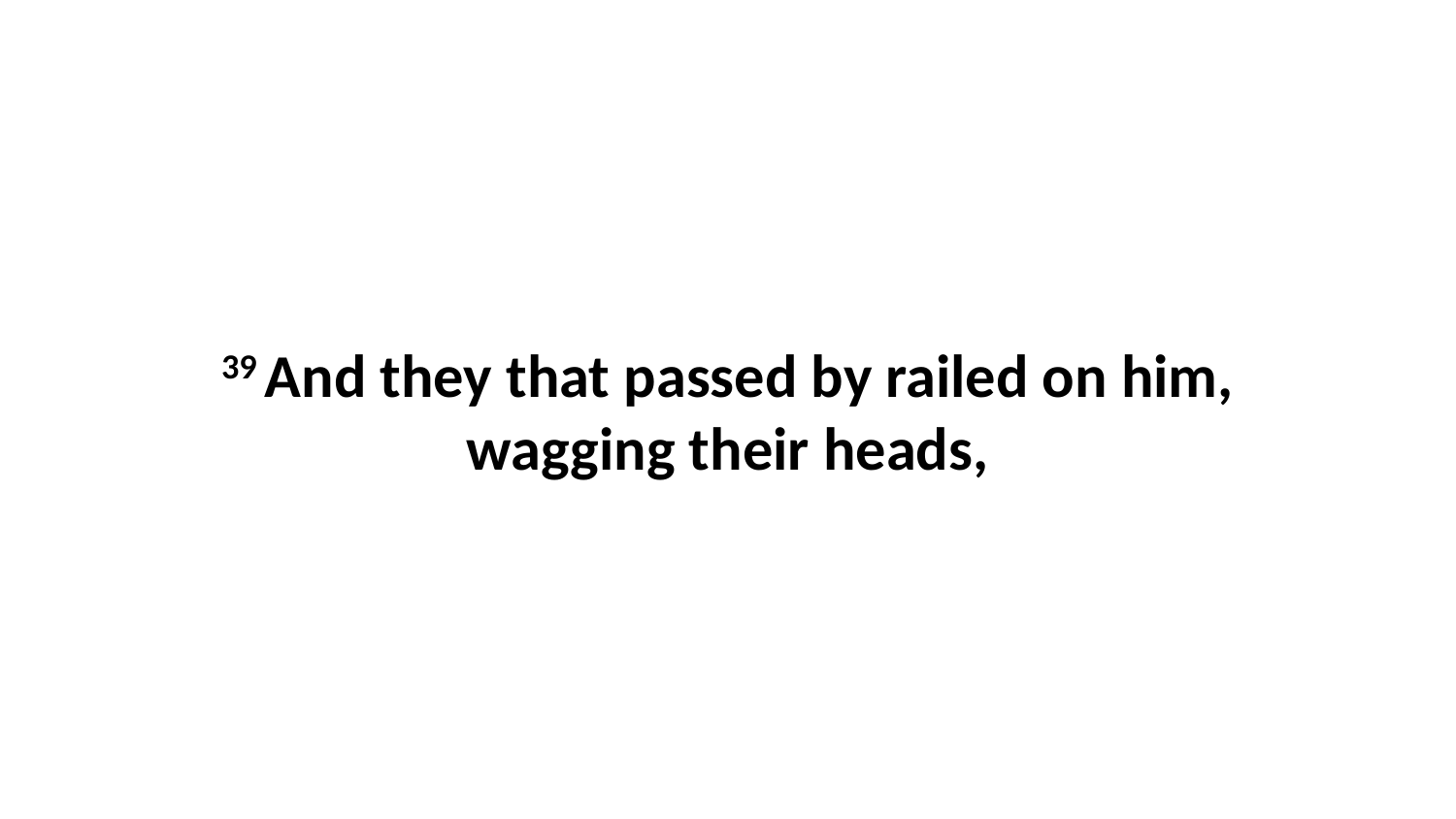

39 And they that passed by railed on him, wagging their heads,